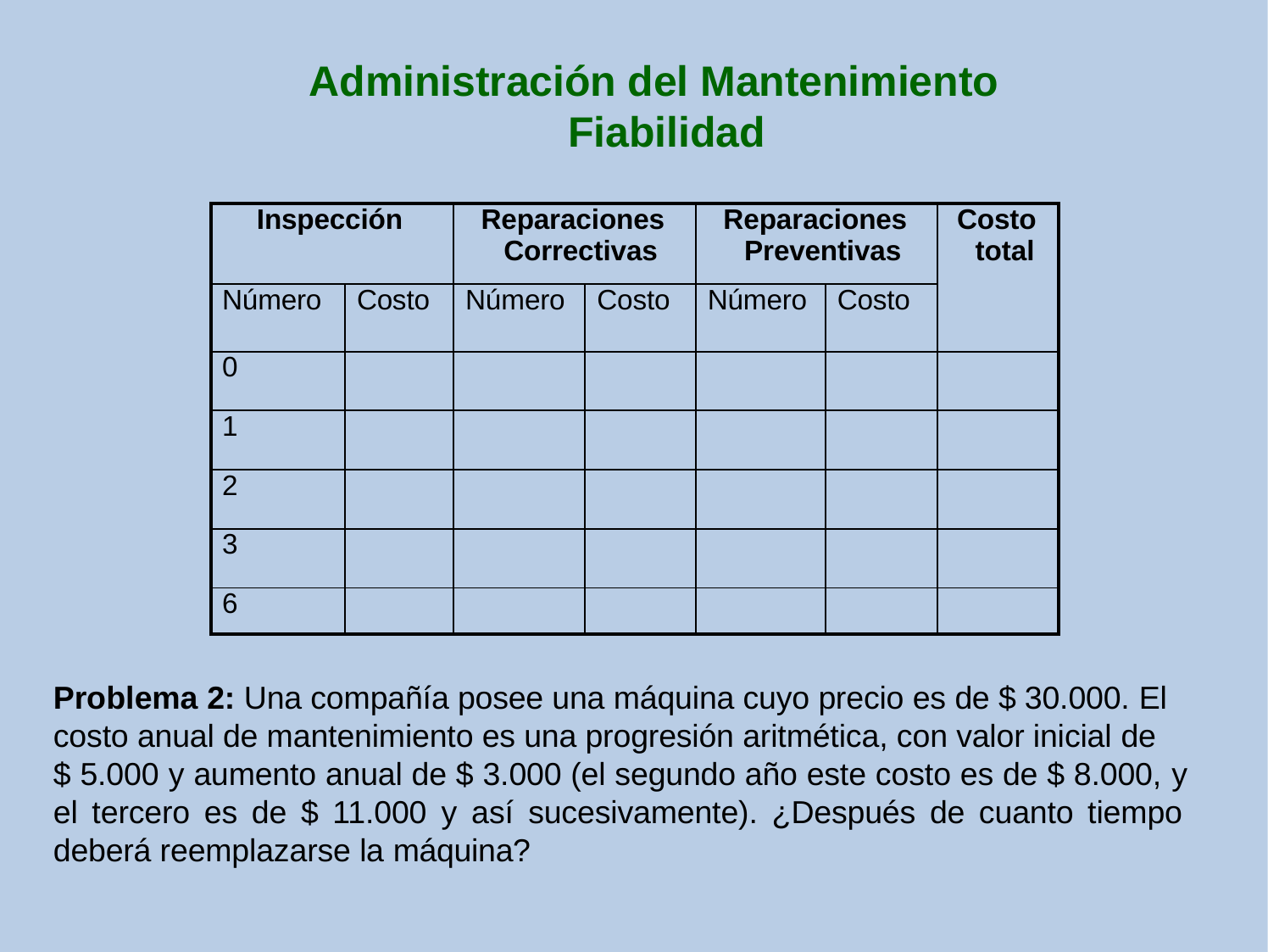

# Administración del Mantenimiento  Fiabilidad
| Inspección |  | Reparaciones Correctivas |  | Reparaciones Preventivas |  | Costo total |
| --- | --- | --- | --- | --- | --- | --- |
| Número | Costo | Número | Costo | Número | Costo |  |
| 0 |  |  |  |  |  |  |
| 1 |  |  |  |  |  |  |
| 2 |  |  |  |  |  |  |
| 3 |  |  |  |  |  |  |
| 6 |  |  |  |  |  |  |
Problema 2: Una compañía posee una máquina cuyo precio es de $ 30.000. El  costo anual de mantenimiento es una progresión aritmética, con valor inicial de
$ 5.000 y aumento anual de $ 3.000 (el segundo año este costo es de $ 8.000, y  el tercero es de $ 11.000 y así sucesivamente). ¿Después de cuanto tiempo  deberá reemplazarse la máquina?